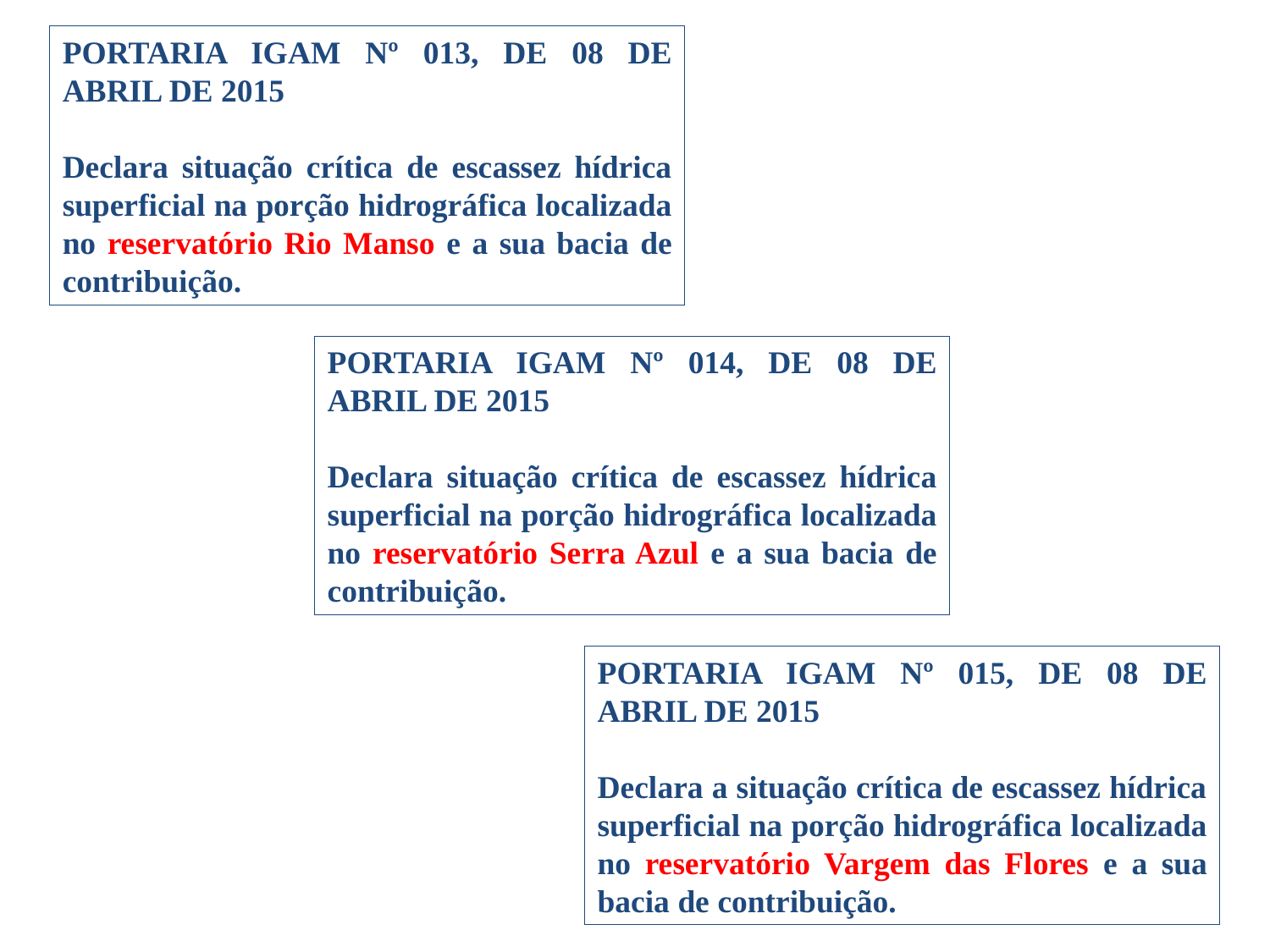

PORTARIA IGAM Nº 013, DE 08 DE ABRIL DE 2015

Declara situação crítica de escassez hídrica superficial na porção hidrográfica localizada no reservatório Rio Manso e a sua bacia de contribuição.
PORTARIA IGAM Nº 014, DE 08 DE ABRIL DE 2015

Declara situação crítica de escassez hídrica superficial na porção hidrográfica localizada no reservatório Serra Azul e a sua bacia de contribuição.
PORTARIA IGAM Nº 015, DE 08 DE ABRIL DE 2015

Declara a situação crítica de escassez hídrica superficial na porção hidrográfica localizada no reservatório Vargem das Flores e a sua bacia de contribuição.